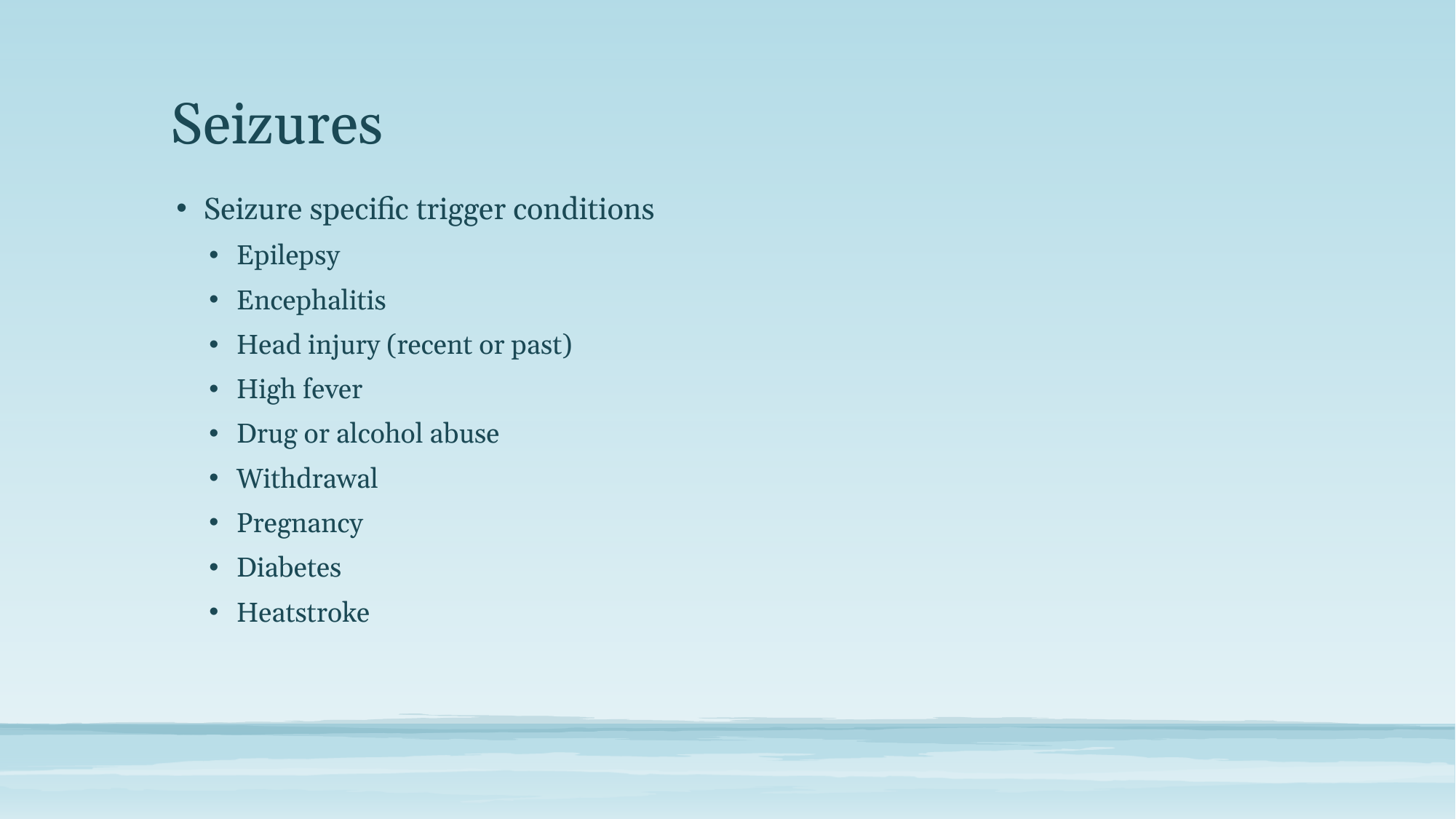

# Seizures
Seizure specific trigger conditions
Epilepsy
Encephalitis
Head injury (recent or past)
High fever
Drug or alcohol abuse
Withdrawal
Pregnancy
Diabetes
Heatstroke